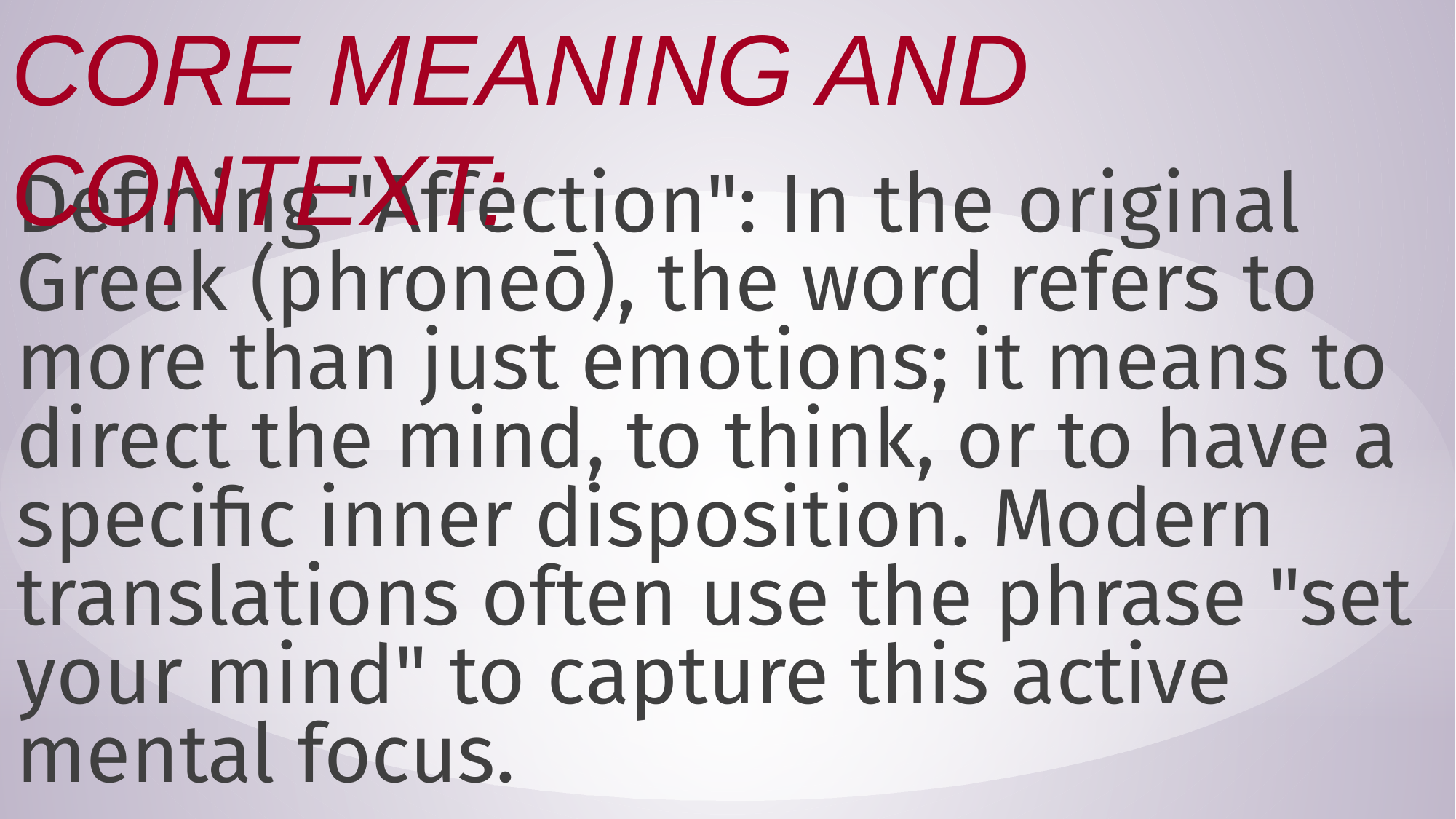

# Core Meaning and Context:
Defining "Affection": In the original Greek (phroneō), the word refers to more than just emotions; it means to direct the mind, to think, or to have a specific inner disposition. Modern translations often use the phrase "set your mind" to capture this active mental focus.